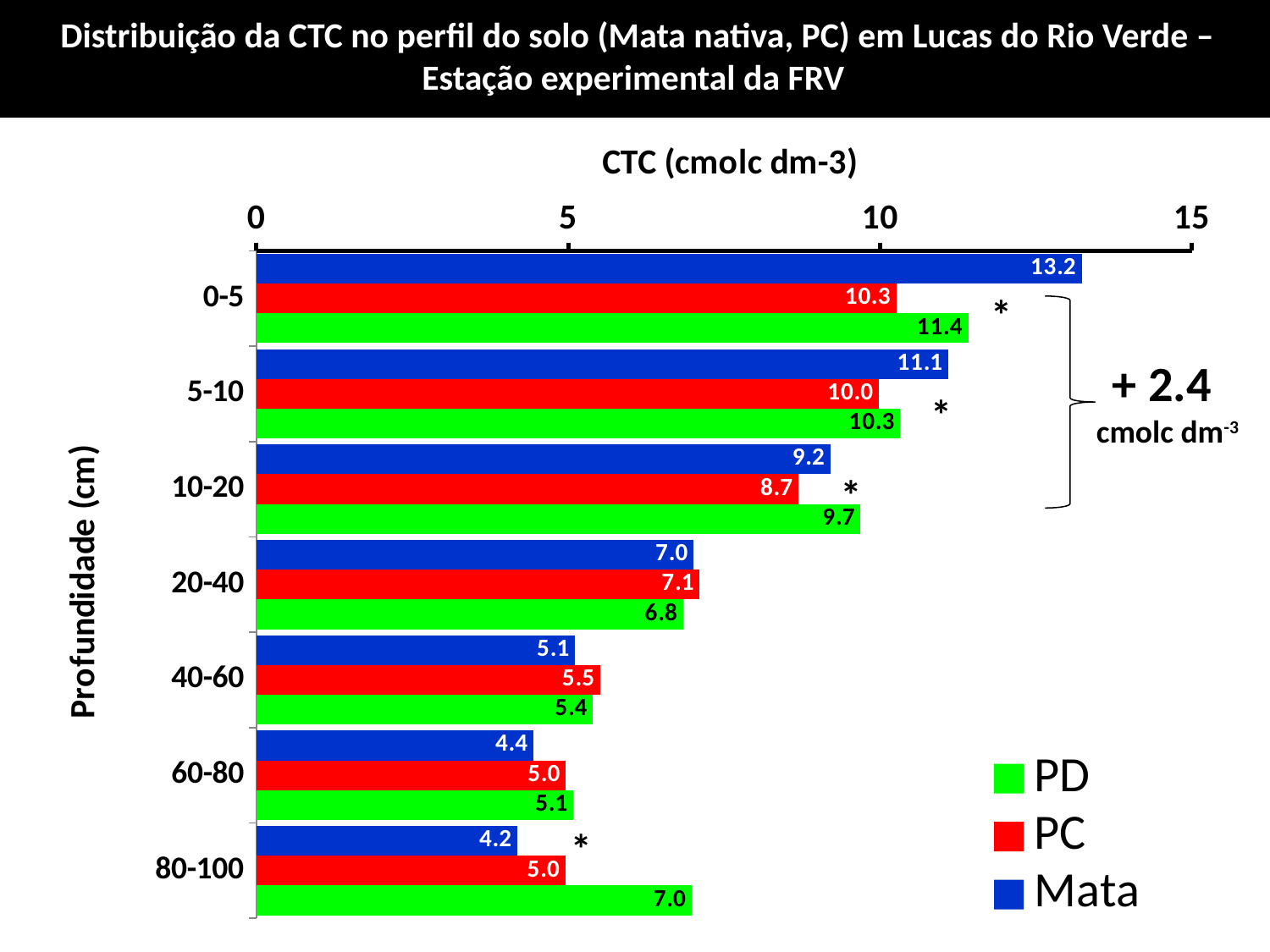

Distribuição da CTC no perfil do solo (Mata nativa, PC) em Lucas do Rio Verde – Estação experimental da FRV

### Chart

| Category | Mata | PC |  |
|---|---|---|---|
| 0-5 | 13.233333333333334 | 10.26 | 11.413333333333334 |
| 5-10 | 11.09666666666667 | 9.983333333333334 | 10.323333333333332 |
| 10-20 | 9.203333333333333 | 8.693333333333333 | 9.686666666666667 |
| 20-40 | 7.010000000000001 | 7.1066666666666665 | 6.84 |
| 40-60 | 5.1066666666666665 | 5.513333333333333 | 5.396666666666667 |
| 60-80 | 4.44 | 4.96 | 5.083333333333333 |
| 80-100 | 4.183333333333334 | 4.953333333333334 | 6.976666666666667 |
*

+ 2.4
cmolc dm-3
*
*
*